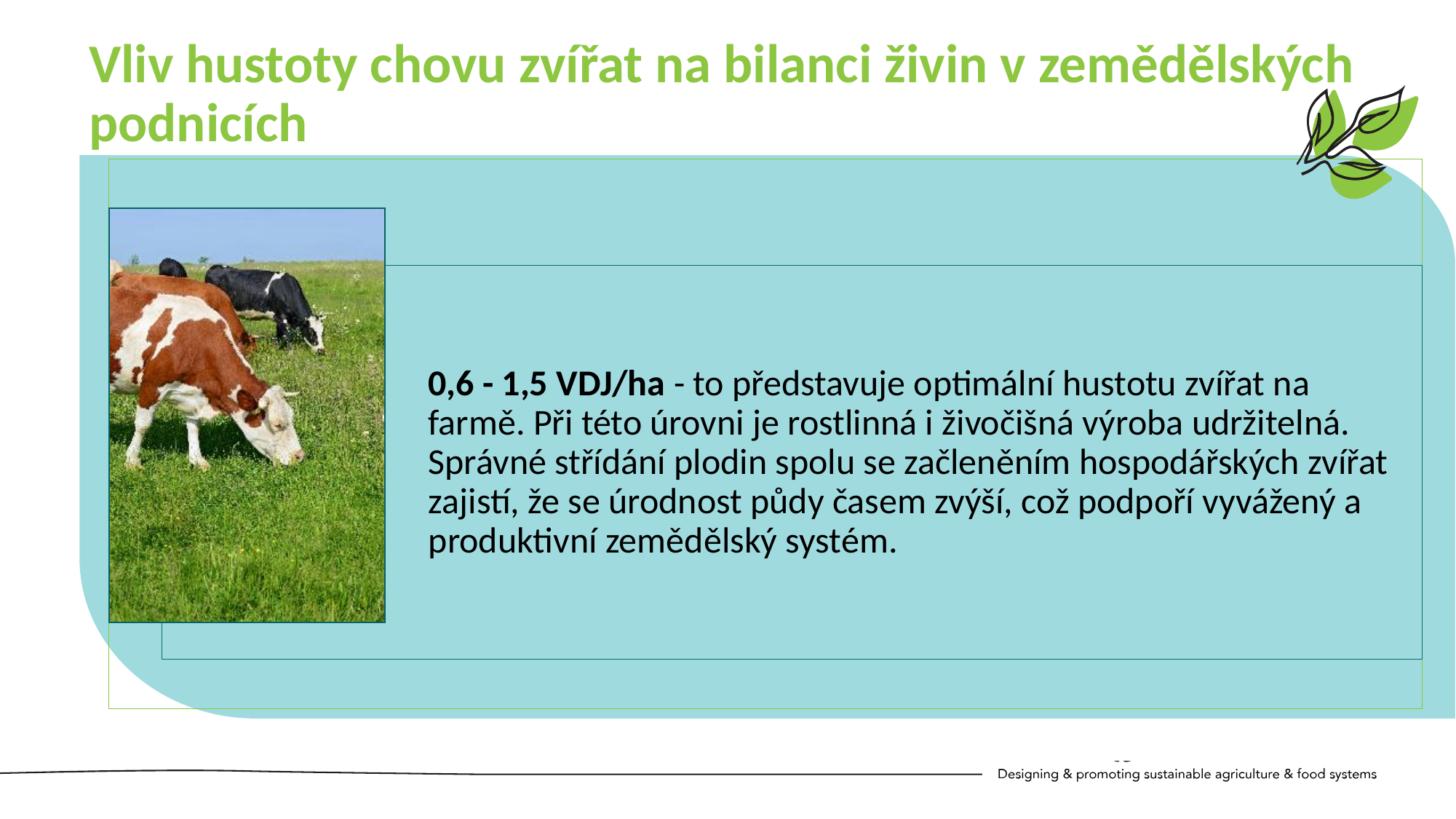

Vliv hustoty chovu zvířat na bilanci živin v zemědělských podnicích

0,6 - 1,5 VDJ/ha - to představuje optimální hustotu zvířat na farmě. Při této úrovni je rostlinná i živočišná výroba udržitelná. Správné střídání plodin spolu se začleněním hospodářských zvířat zajistí, že se úrodnost půdy časem zvýší, což podpoří vyvážený a produktivní zemědělský systém.